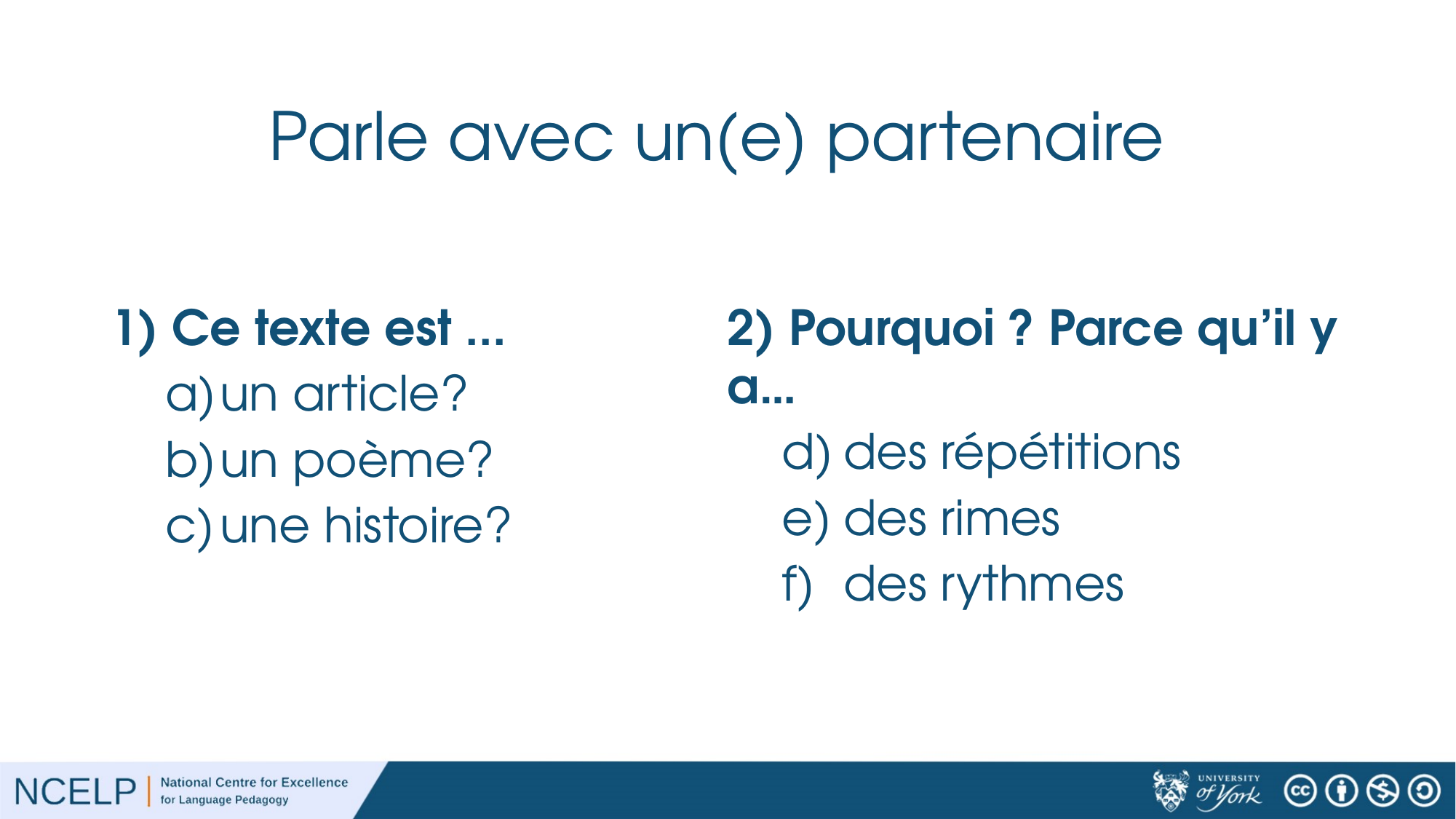

# Parle avec un(e) partenaire

1) Ce texte est ...
un article?
un poème?
une histoire?

2) Pourquoi ? Parce qu’il y a…
des répétitions
des rimes
des rythmes